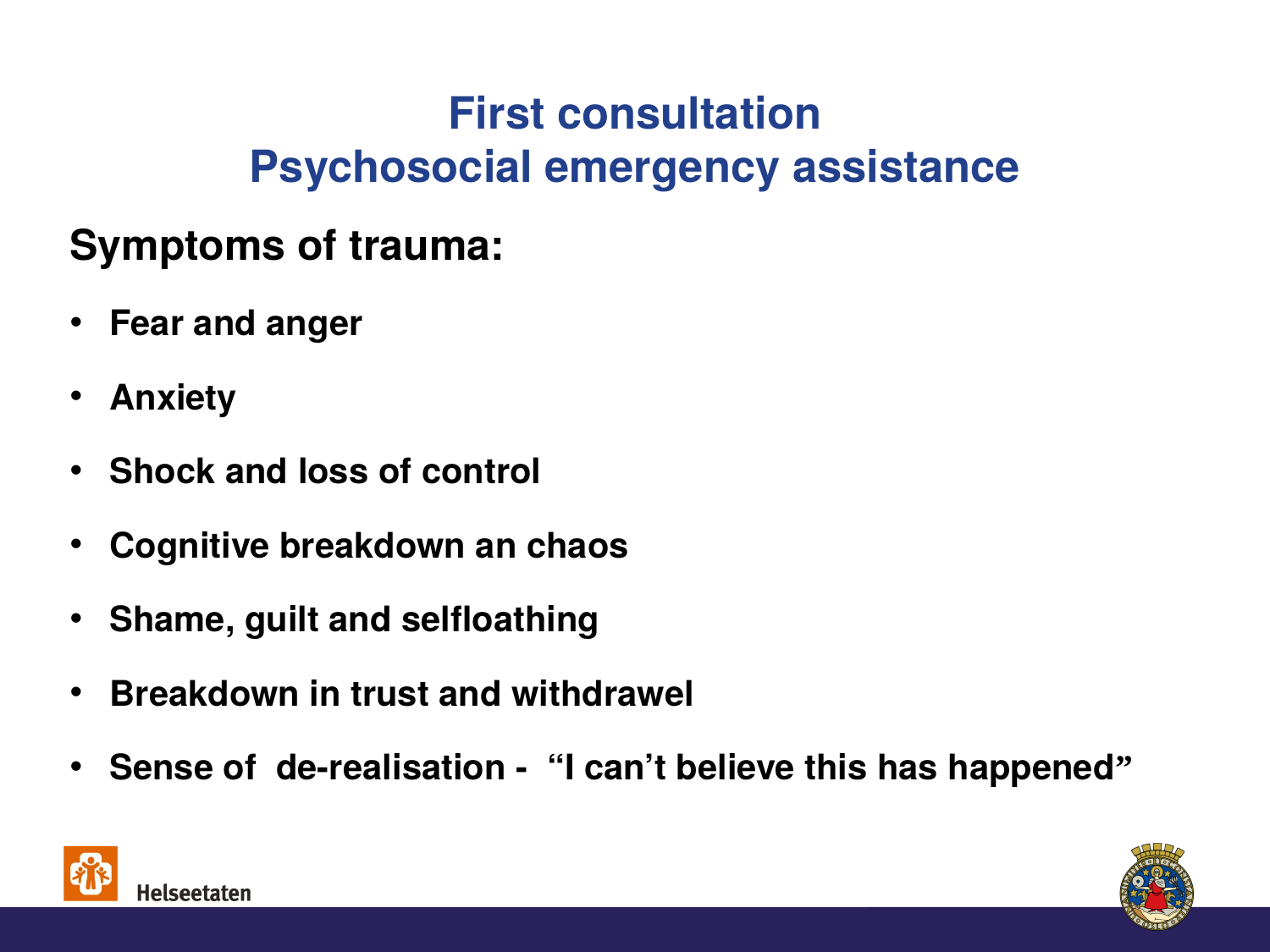

# First consultation Psychosocial emergency assistance
Symptoms of trauma:

Fear and anger

Anxiety

Shock and loss of control

Cognitive breakdown an chaos

Shame, guilt and selfloathing

Breakdown in trust and withdrawel

Sense of  de-realisation -  “I can’t believe this has happened”